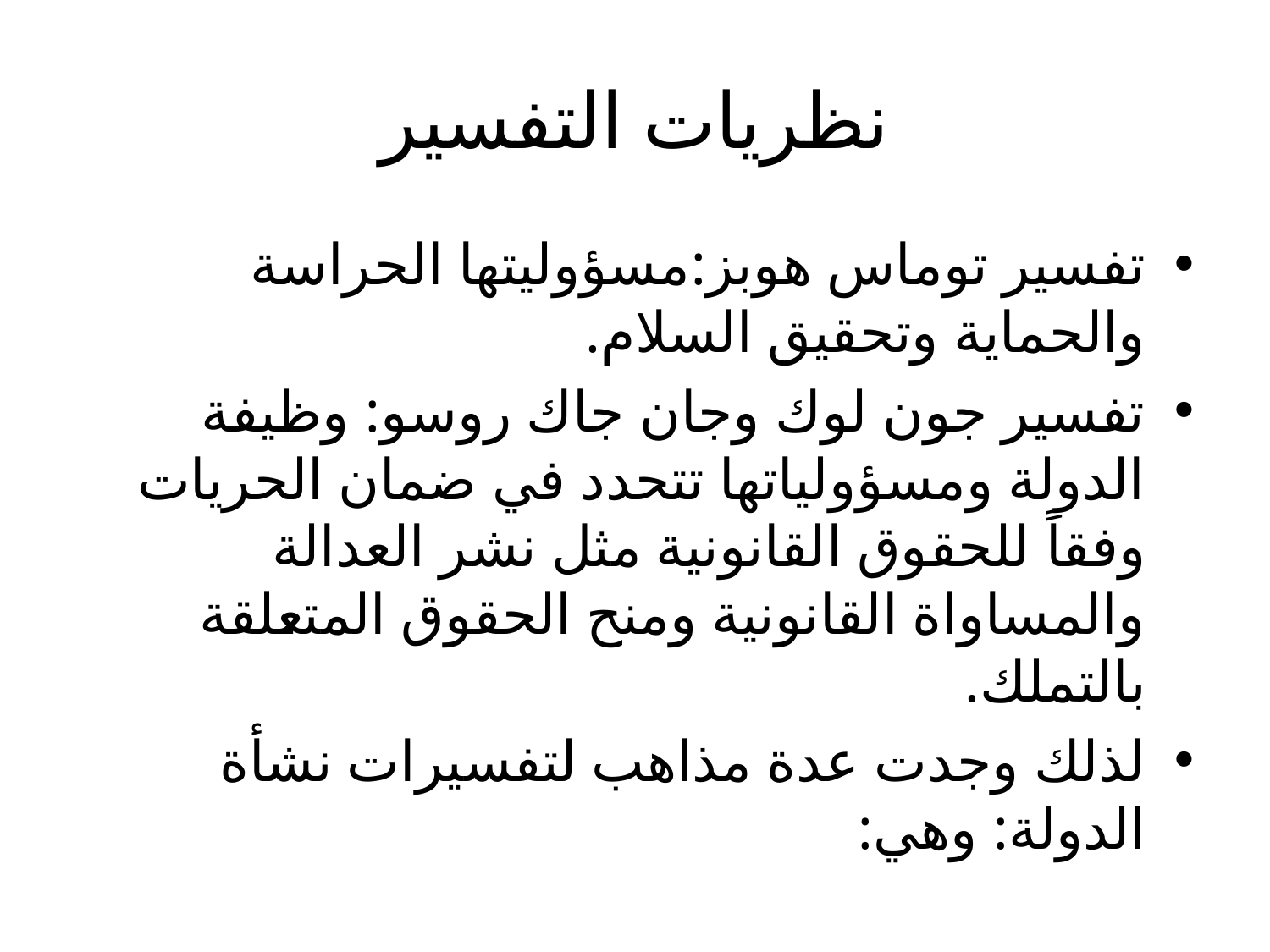

# نظريات التفسير
تفسير توماس هوبز:مسؤوليتها الحراسة والحماية وتحقيق السلام.
تفسير جون لوك وجان جاك روسو: وظيفة الدولة ومسؤولياتها تتحدد في ضمان الحريات وفقاً للحقوق القانونية مثل نشر العدالة والمساواة القانونية ومنح الحقوق المتعلقة بالتملك.
لذلك وجدت عدة مذاهب لتفسيرات نشأة الدولة: وهي: